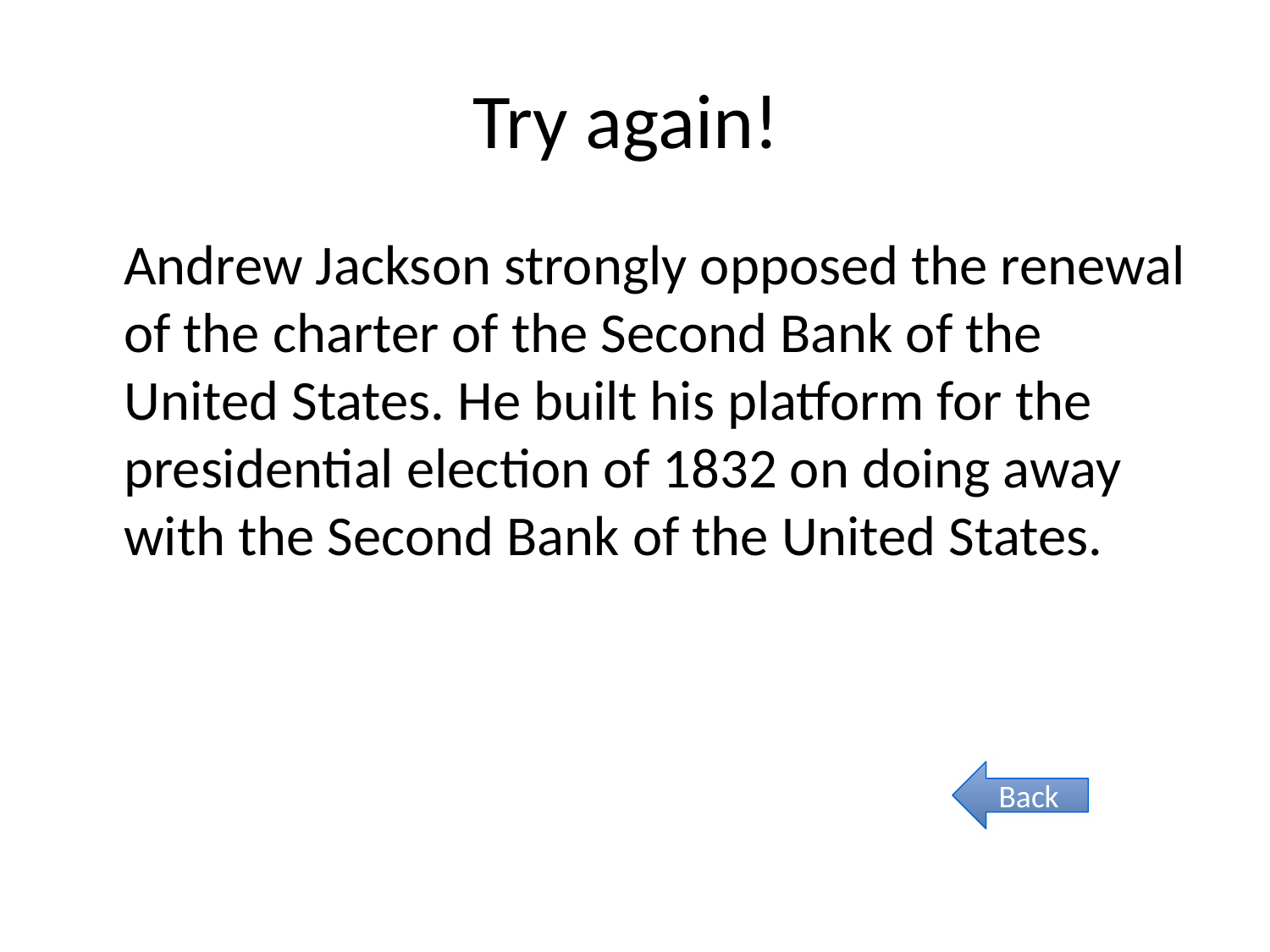

# Try again!
Andrew Jackson strongly opposed the renewal of the charter of the Second Bank of the United States. He built his platform for the presidential election of 1832 on doing away with the Second Bank of the United States.

Back